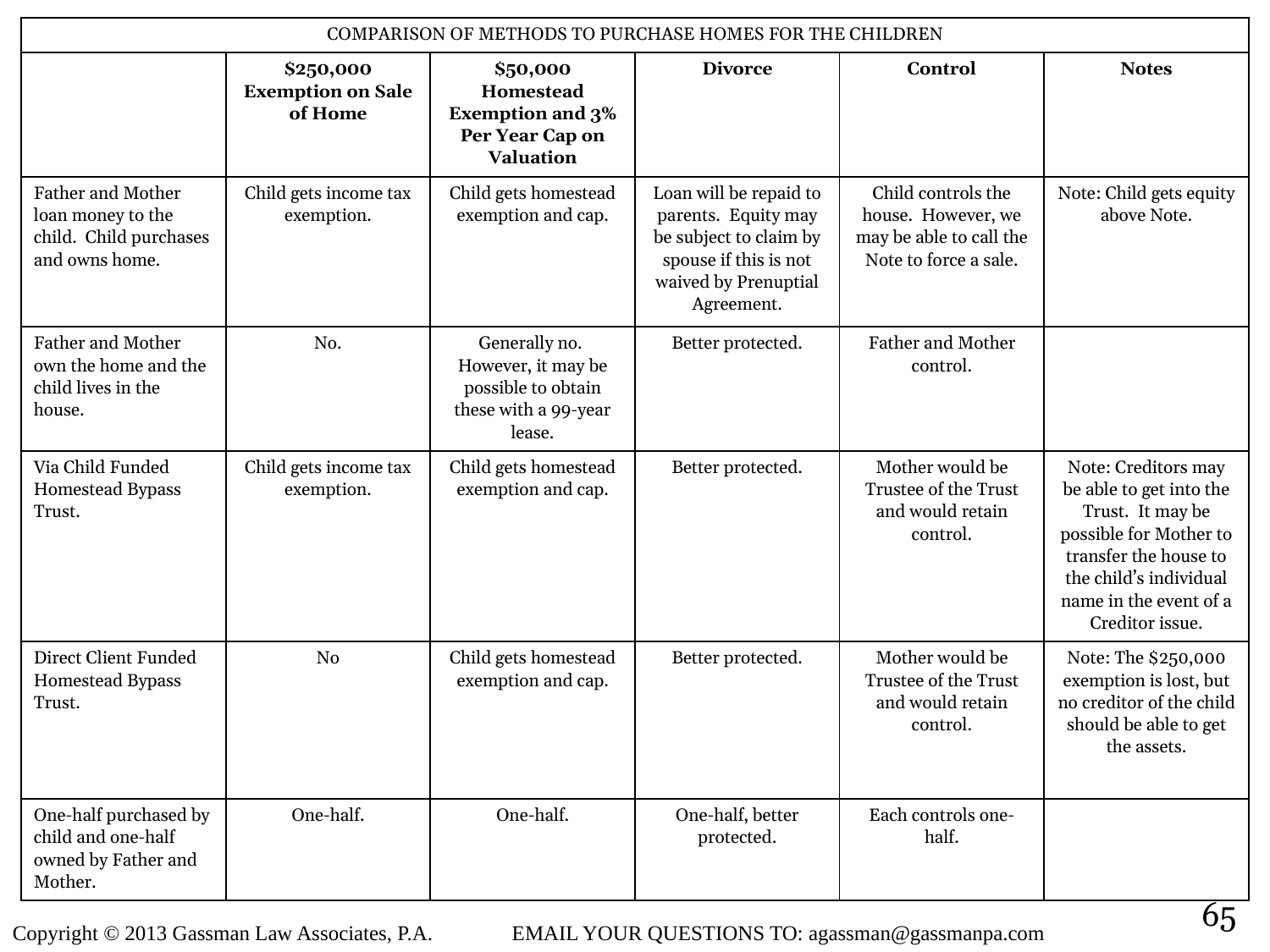

| COMPARISON OF METHODS TO PURCHASE HOMES FOR THE CHILDREN |  |  |  |  |  |
| --- | --- | --- | --- | --- | --- |
|  | $250,000 Exemption on Sale of Home | $50,000 Homestead Exemption and 3% Per Year Cap on Valuation | Divorce | Control | Notes |
| Father and Mother loan money to the child. Child purchases and owns home. | Child gets income tax exemption. | Child gets homestead exemption and cap. | Loan will be repaid to parents. Equity may be subject to claim by spouse if this is not waived by Prenuptial Agreement. | Child controls the house. However, we may be able to call the Note to force a sale. | Note: Child gets equity above Note. |
| Father and Mother own the home and the child lives in the house. | No. | Generally no. However, it may be possible to obtain these with a 99-year lease. | Better protected. | Father and Mother control. |  |
| Via Child Funded Homestead Bypass Trust. | Child gets income tax exemption. | Child gets homestead exemption and cap. | Better protected. | Mother would be Trustee of the Trust and would retain control. | Note: Creditors may be able to get into the Trust. It may be possible for Mother to transfer the house to the child’s individual name in the event of a Creditor issue. |
| Direct Client Funded Homestead Bypass Trust. | No | Child gets homestead exemption and cap. | Better protected. | Mother would be Trustee of the Trust and would retain control. | Note: The $250,000 exemption is lost, but no creditor of the child should be able to get the assets. |
| One-half purchased by child and one-half owned by Father and Mother. | One-half. | One-half. | One-half, better protected. | Each controls one-half. |  |
65
Copyright © 2013 Gassman Law Associates, P.A.               EMAIL YOUR QUESTIONS TO: agassman@gassmanpa.com